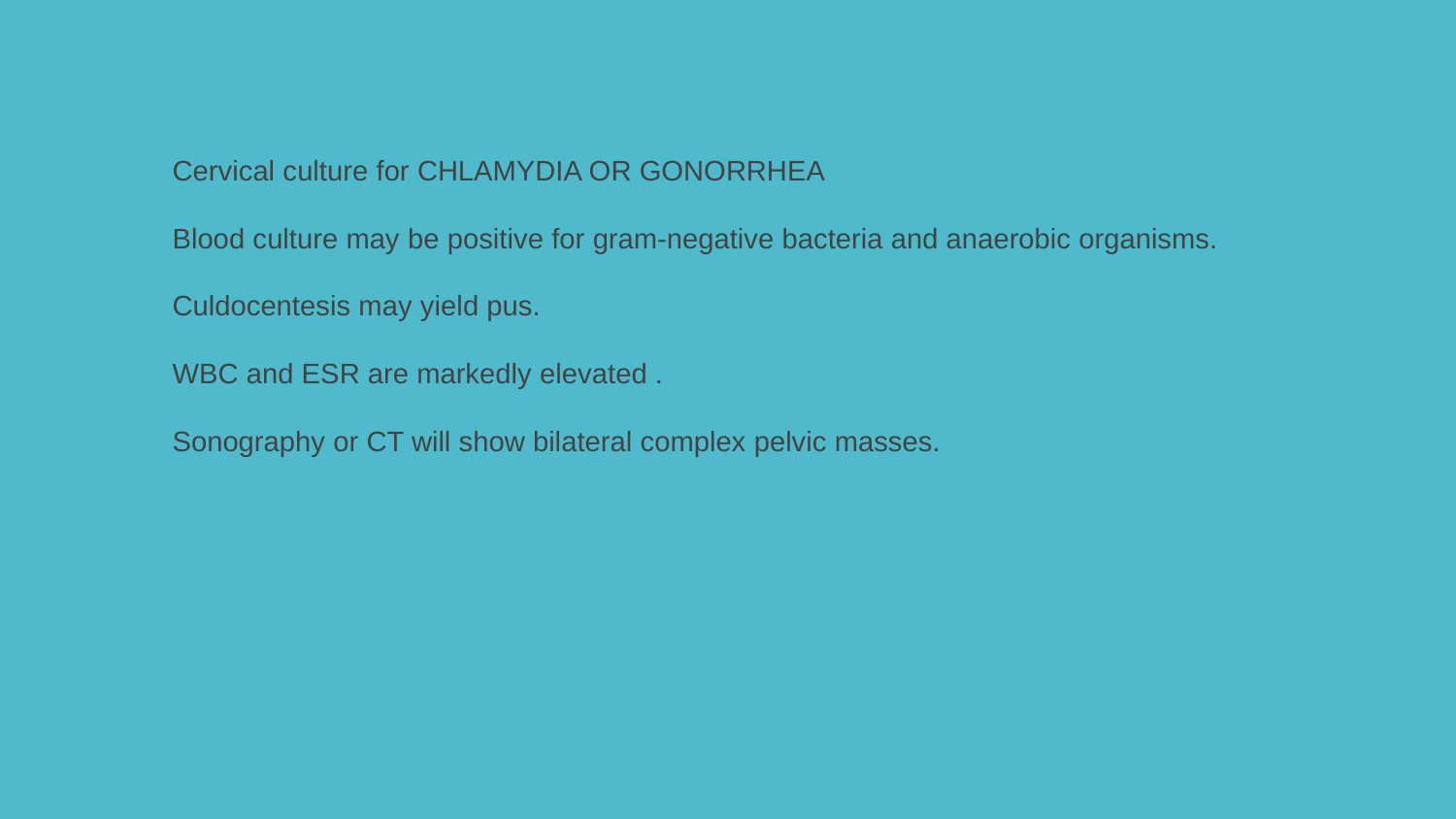

# Cervical culture for CHLAMYDIA OR GONORRHEA Blood culture may be positive for gram-negative bacteria and anaerobic organisms. Culdocentesis may yield pus. WBC and ESR are markedly elevated . Sonography or CT will show bilateral complex pelvic masses.